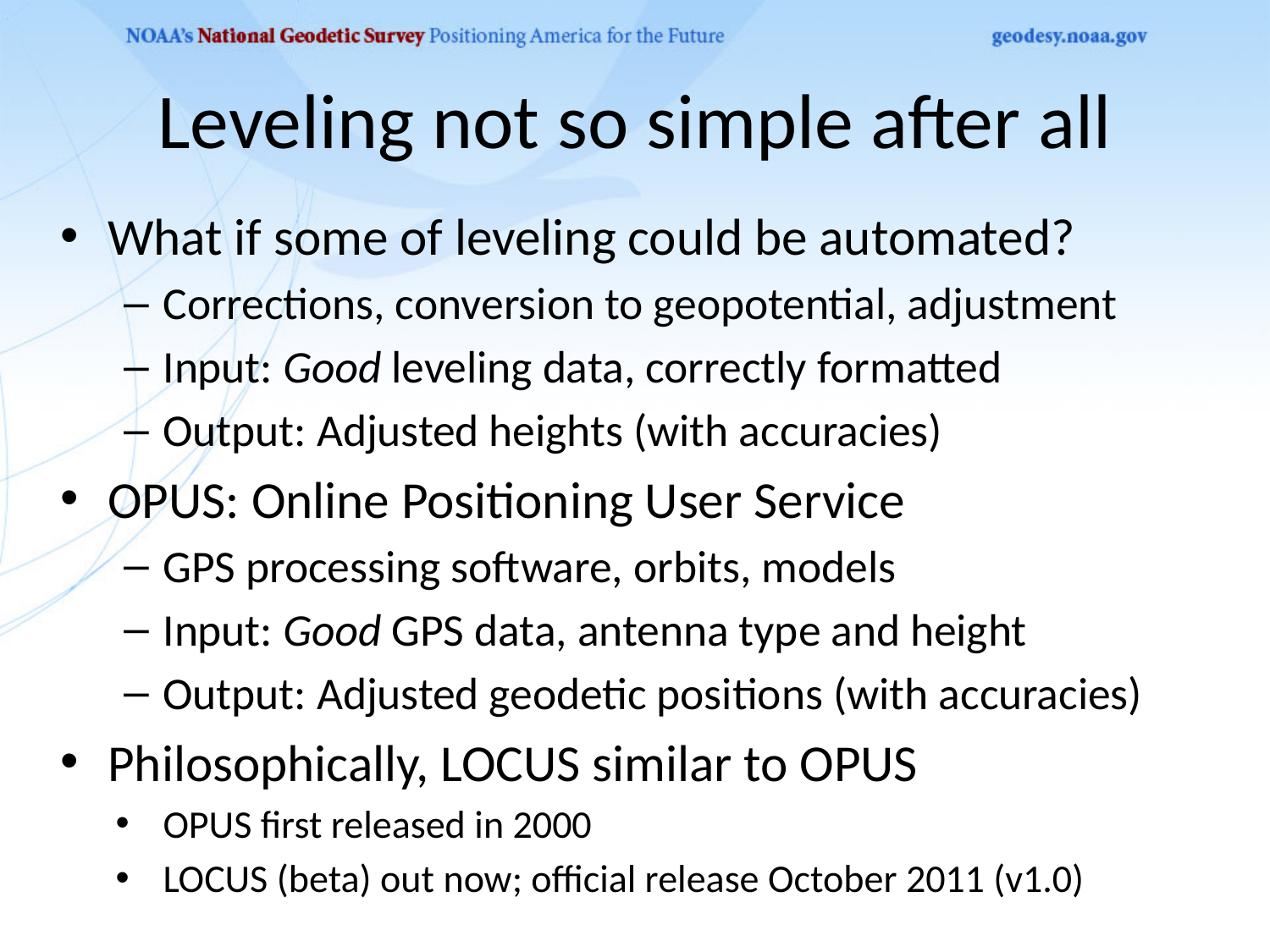

# Leveling not so simple after all
What if some of leveling could be automated?
Corrections, conversion to geopotential, adjustment
Input: Good leveling data, correctly formatted
Output: Adjusted heights (with accuracies)
OPUS: Online Positioning User Service
GPS processing software, orbits, models
Input: Good GPS data, antenna type and height
Output: Adjusted geodetic positions (with accuracies)
Philosophically, LOCUS similar to OPUS
OPUS first released in 2000
LOCUS (beta) out now; official release October 2011 (v1.0)